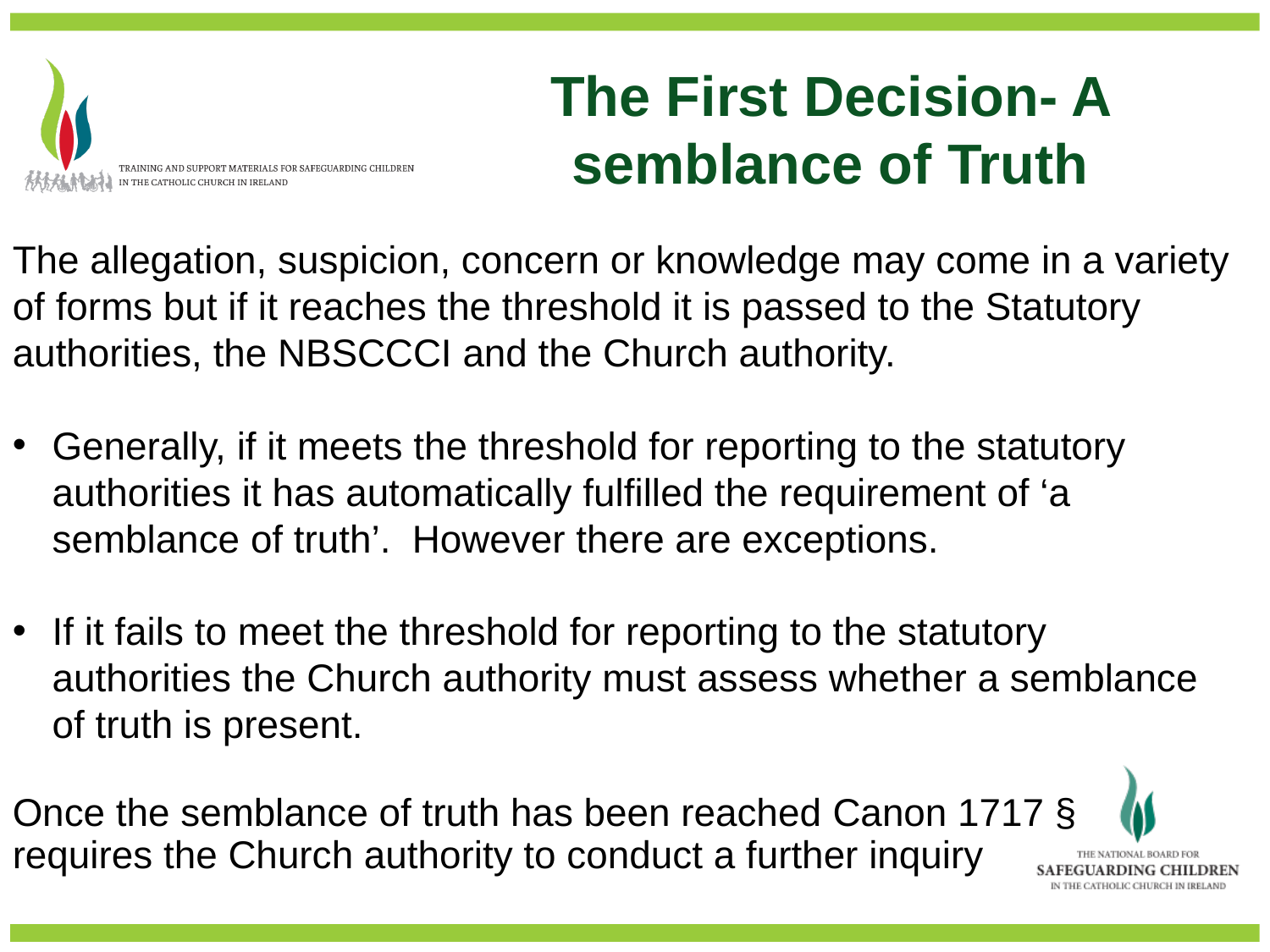

The First Decision- A semblance of Truth
The allegation, suspicion, concern or knowledge may come in a variety of forms but if it reaches the threshold it is passed to the Statutory authorities, the NBSCCCI and the Church authority.

Generally, if it meets the threshold for reporting to the statutory authorities it has automatically fulfilled the requirement of ‘a semblance of truth’.  However there are exceptions.

If it fails to meet the threshold for reporting to the statutory authorities the Church authority must assess whether a semblance of truth is present.

Once the semblance of truth has been reached Canon 1717 §
requires the Church authority to conduct a further inquiry